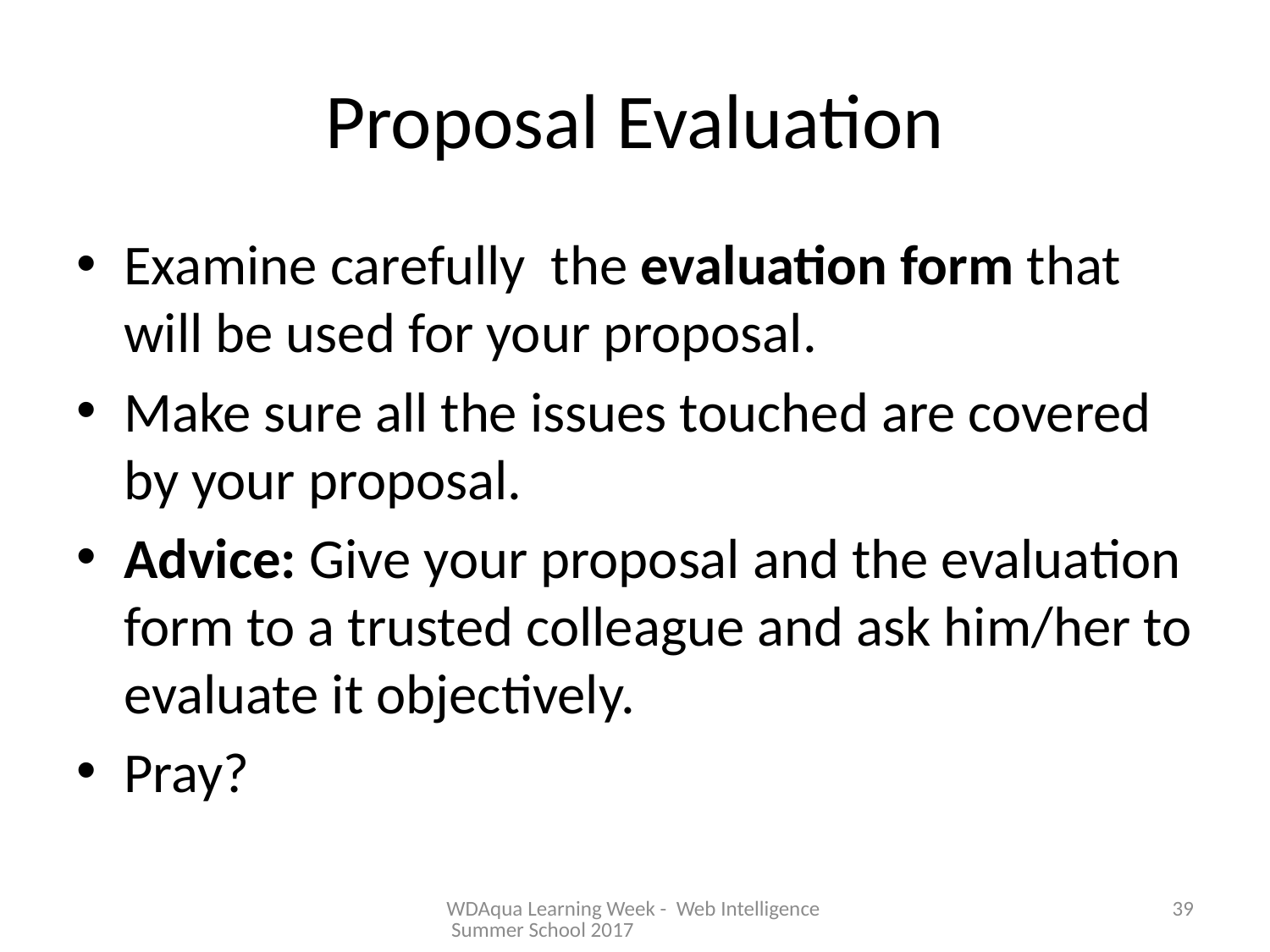

# Proposal Evaluation
Examine carefully  the evaluation form that will be used for your proposal.
Make sure all the issues touched are covered by your proposal.
Advice: Give your proposal and the evaluation form to a trusted colleague and ask him/her to evaluate it objectively.
Pray?
WDAqua Learning Week -  Web Intelligence Summer School 2017
39